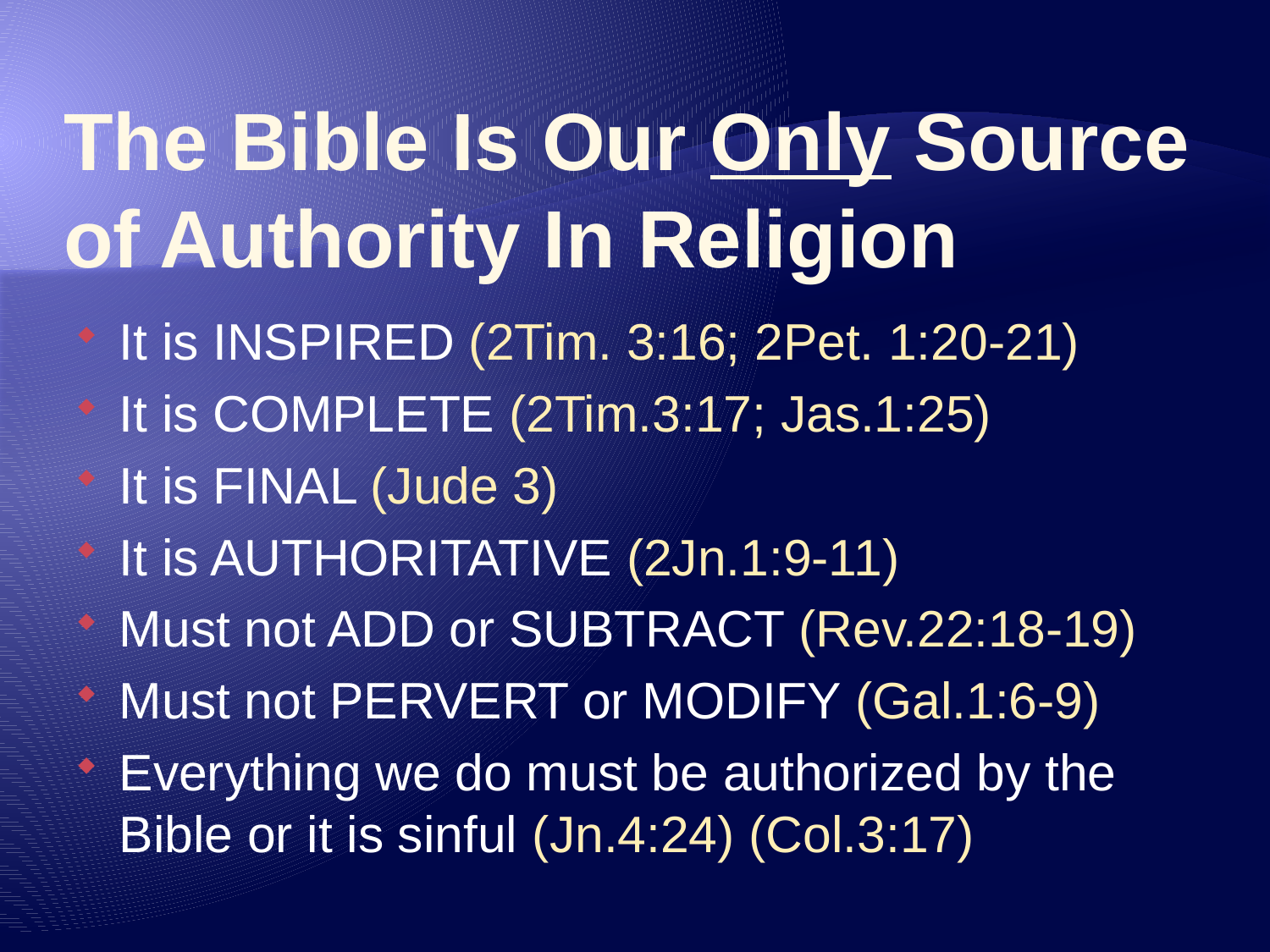

# The Bible Is Our Only Source of Authority In Religion
It is INSPIRED (2Tim. 3:16; 2Pet. 1:20-21)
It is COMPLETE (2Tim.3:17; Jas.1:25)
It is FINAL (Jude 3)
It is AUTHORITATIVE (2Jn.1:9-11)
Must not ADD or SUBTRACT (Rev.22:18-19)
Must not PERVERT or MODIFY (Gal.1:6-9)
Everything we do must be authorized by the Bible or it is sinful (Jn.4:24) (Col.3:17)